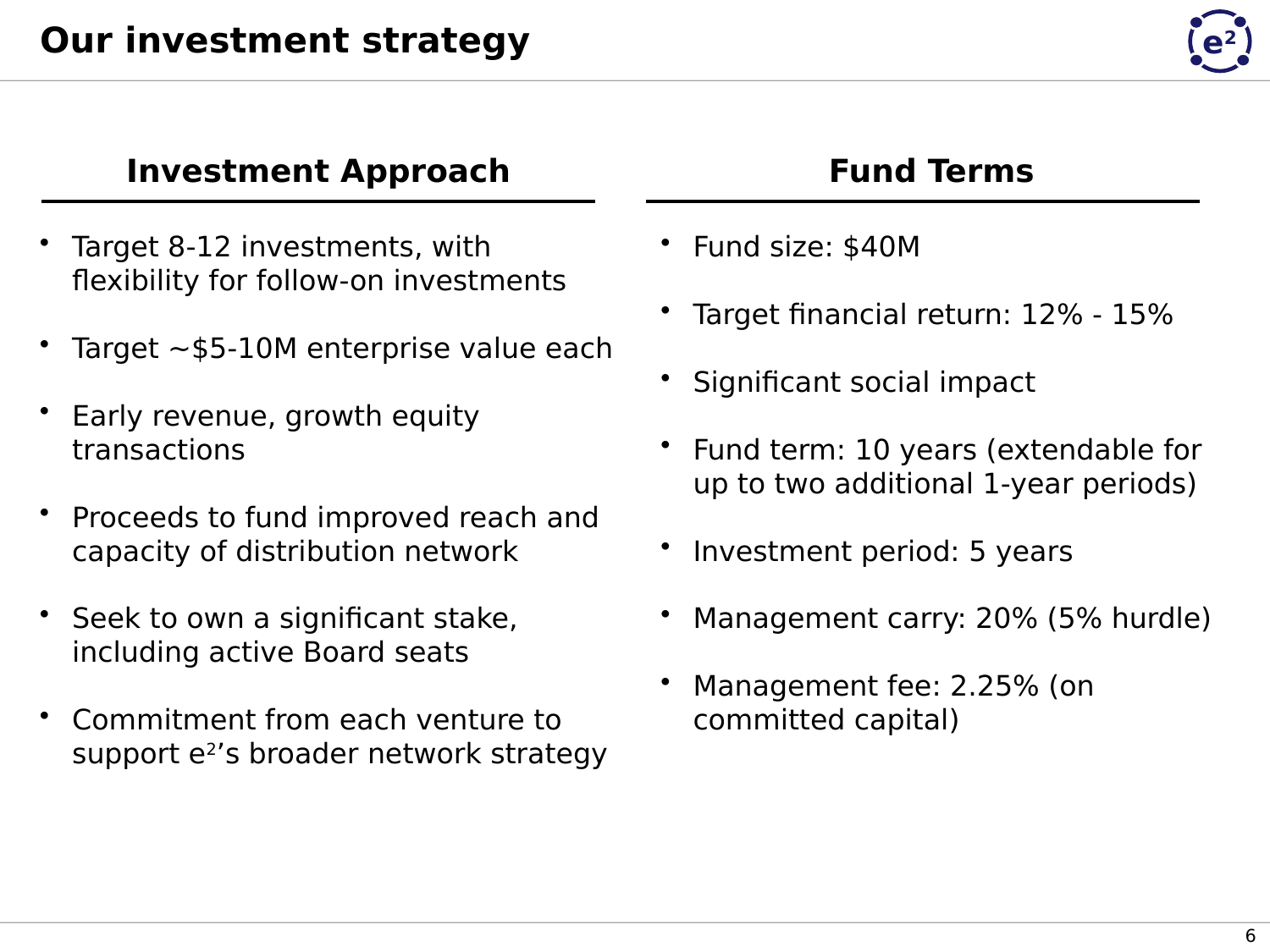

# Our investment strategy
Investment Approach
Fund Terms

Target 8-12 investments, with flexibility for follow-on investments

Target ~$5-10M enterprise value each

Early revenue, growth equity transactions

Proceeds to fund improved reach and capacity of distribution network

Seek to own a significant stake, including active Board seats

Commitment from each venture to support e2’s broader network strategy

Fund size: $40M

Target financial return: 12% - 15%

Significant social impact

Fund term: 10 years (extendable for up to two additional 1-year periods)

Investment period: 5 years

Management carry: 20% (5% hurdle)

Management fee: 2.25% (on committed capital)

6